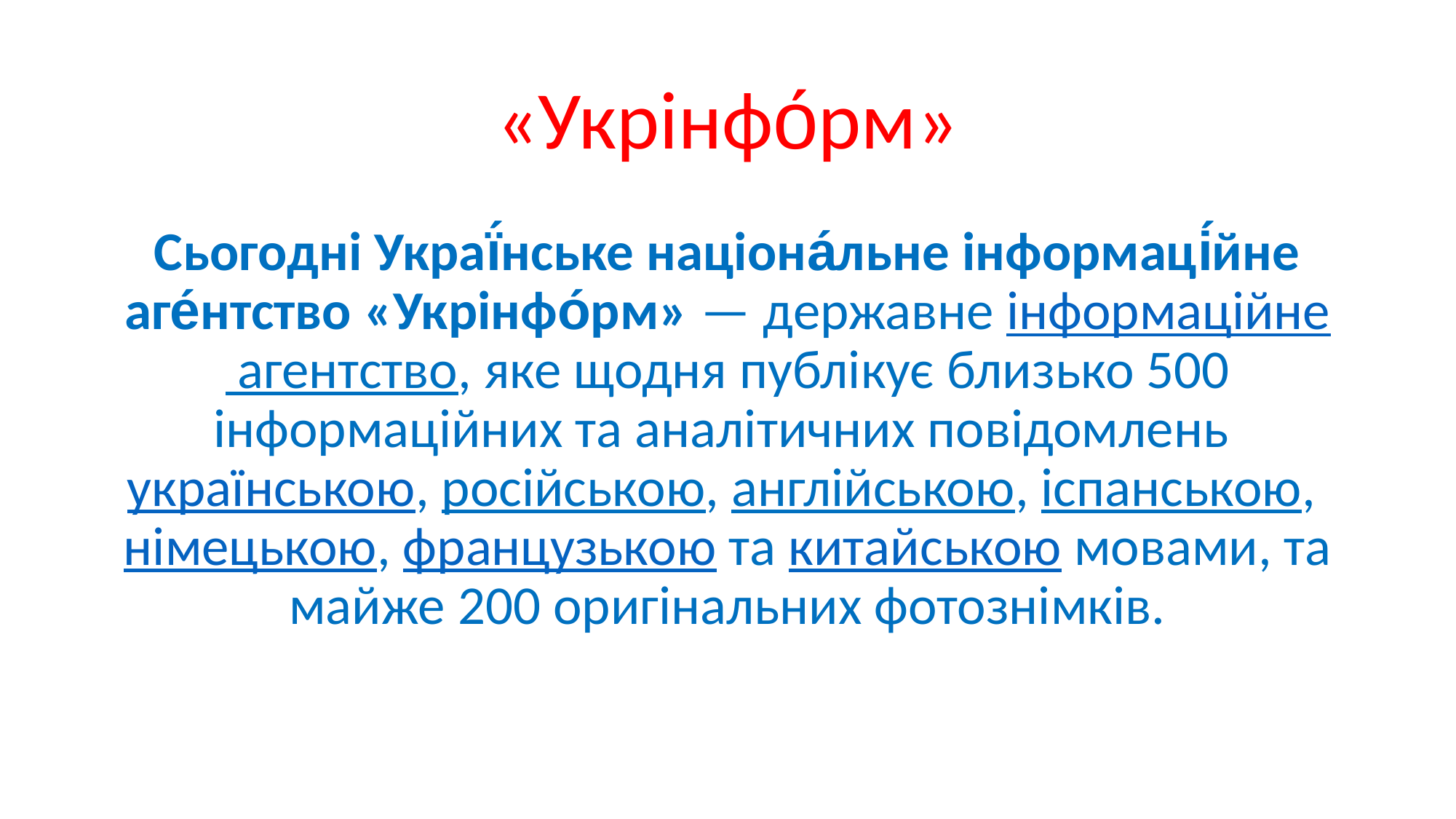

# «Укрінфо́рм»
Сьогодні Украї́нське націона́льне інформаці́йне аге́нтство «Укрінфо́рм» — державне інформаційне агентство, яке щодня публікує близько 500 інформаційних та аналітичних повідомлень українською, російською, англійською, іспанською, німецькою, французькою та китайською мовами, та майже 200 оригінальних фотознімків.